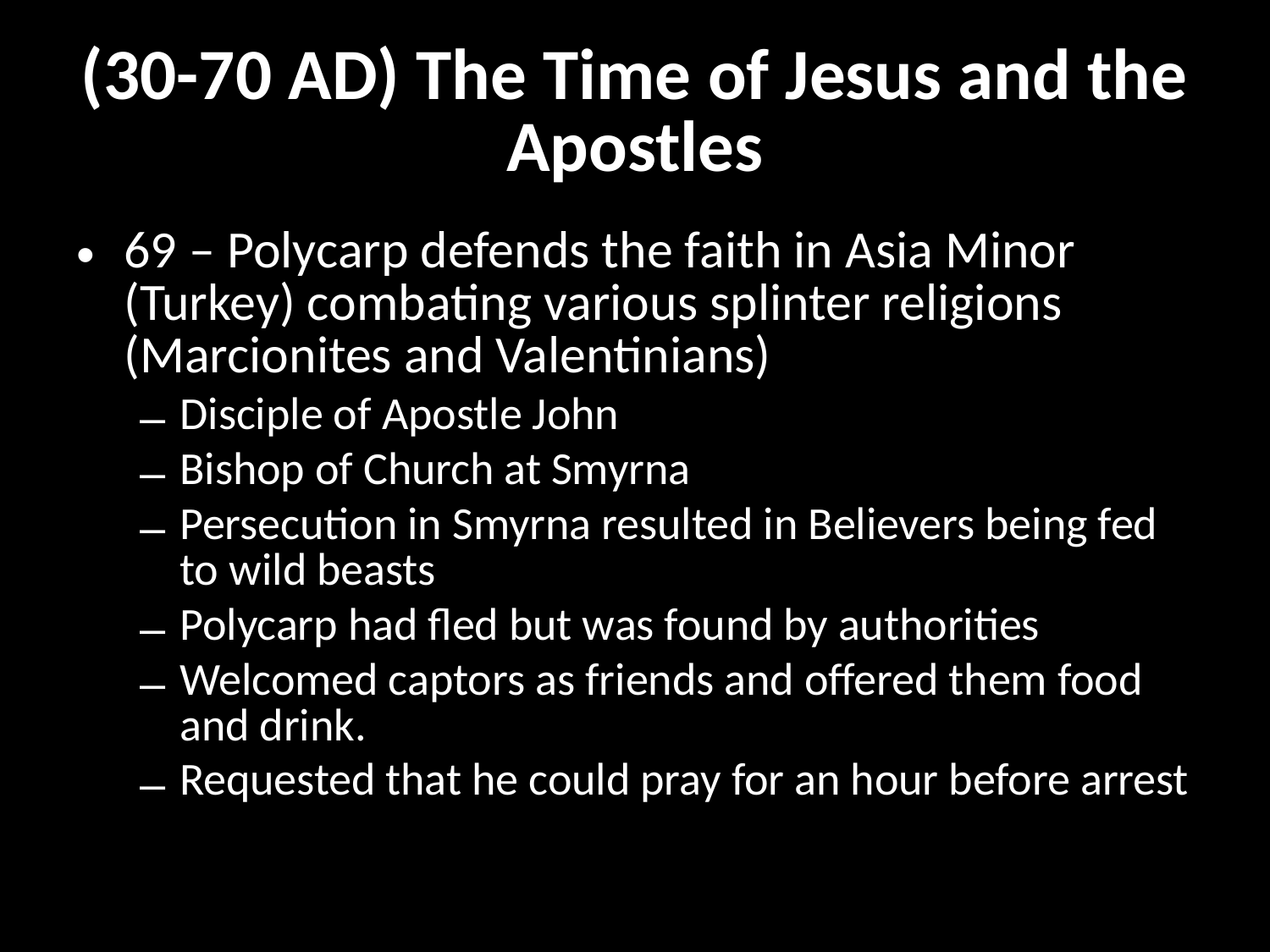

# (30-70 AD) The Time of Jesus and the Apostles
69 – Polycarp defends the faith in Asia Minor (Turkey) combating various splinter religions (Marcionites and Valentinians)
Disciple of Apostle John
Bishop of Church at Smyrna
Persecution in Smyrna resulted in Believers being fed to wild beasts
Polycarp had fled but was found by authorities
Welcomed captors as friends and offered them food and drink.
Requested that he could pray for an hour before arrest